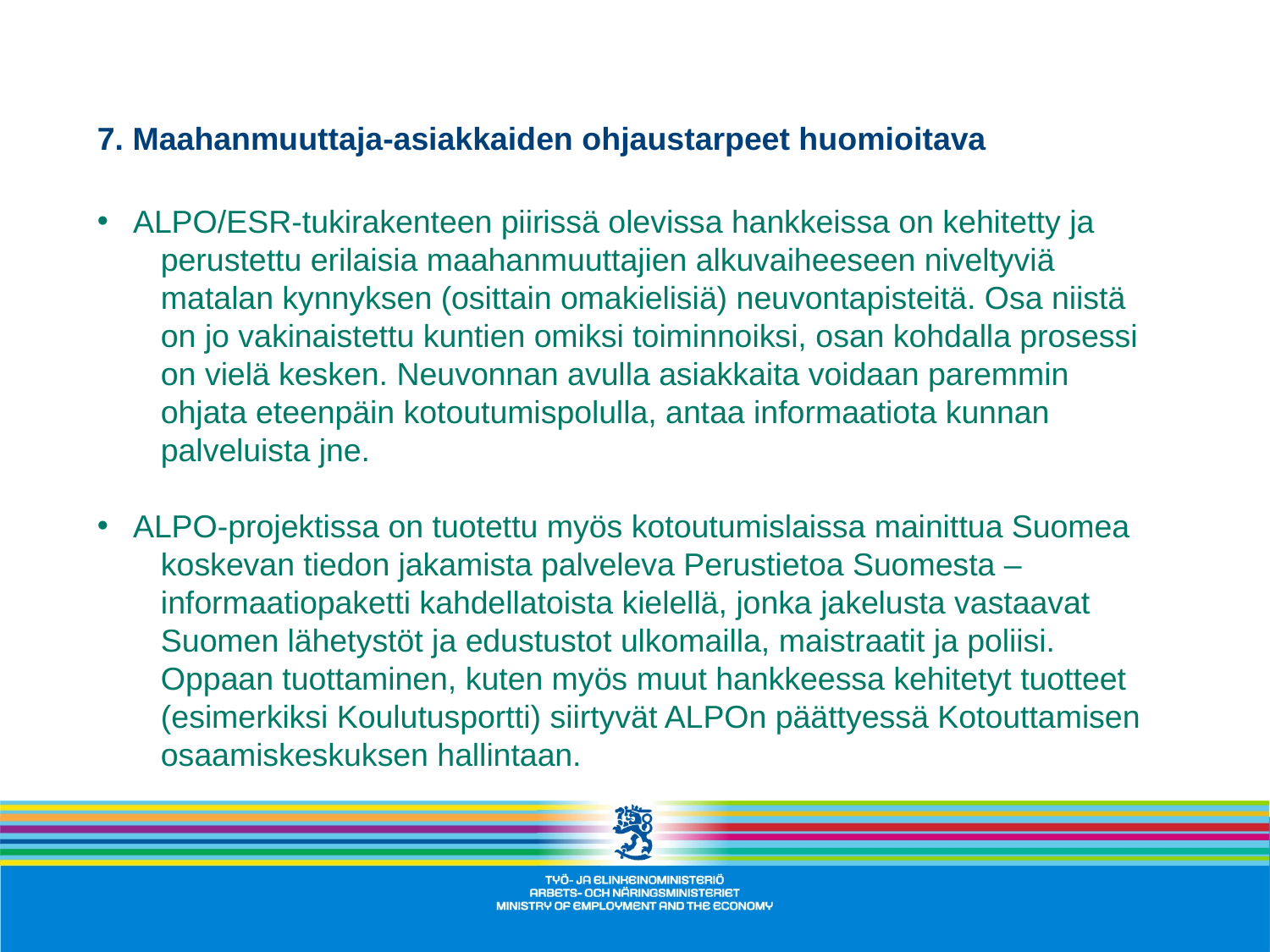

7. Maahanmuuttaja-asiakkaiden ohjaustarpeet huomioitava

 ALPO/ESR-tukirakenteen piirissä olevissa hankkeissa on kehitetty ja perustettu erilaisia maahanmuuttajien alkuvaiheeseen niveltyviä matalan kynnyksen (osittain omakielisiä) neuvontapisteitä. Osa niistä on jo vakinaistettu kuntien omiksi toiminnoiksi, osan kohdalla prosessi on vielä kesken. Neuvonnan avulla asiakkaita voidaan paremmin ohjata eteenpäin kotoutumispolulla, antaa informaatiota kunnan palveluista jne.

 ALPO-projektissa on tuotettu myös kotoutumislaissa mainittua Suomea koskevan tiedon jakamista palveleva Perustietoa Suomesta –informaatiopaketti kahdellatoista kielellä, jonka jakelusta vastaavat Suomen lähetystöt ja edustustot ulkomailla, maistraatit ja poliisi. Oppaan tuottaminen, kuten myös muut hankkeessa kehitetyt tuotteet (esimerkiksi Koulutusportti) siirtyvät ALPOn päättyessä Kotouttamisen osaamiskeskuksen hallintaan.